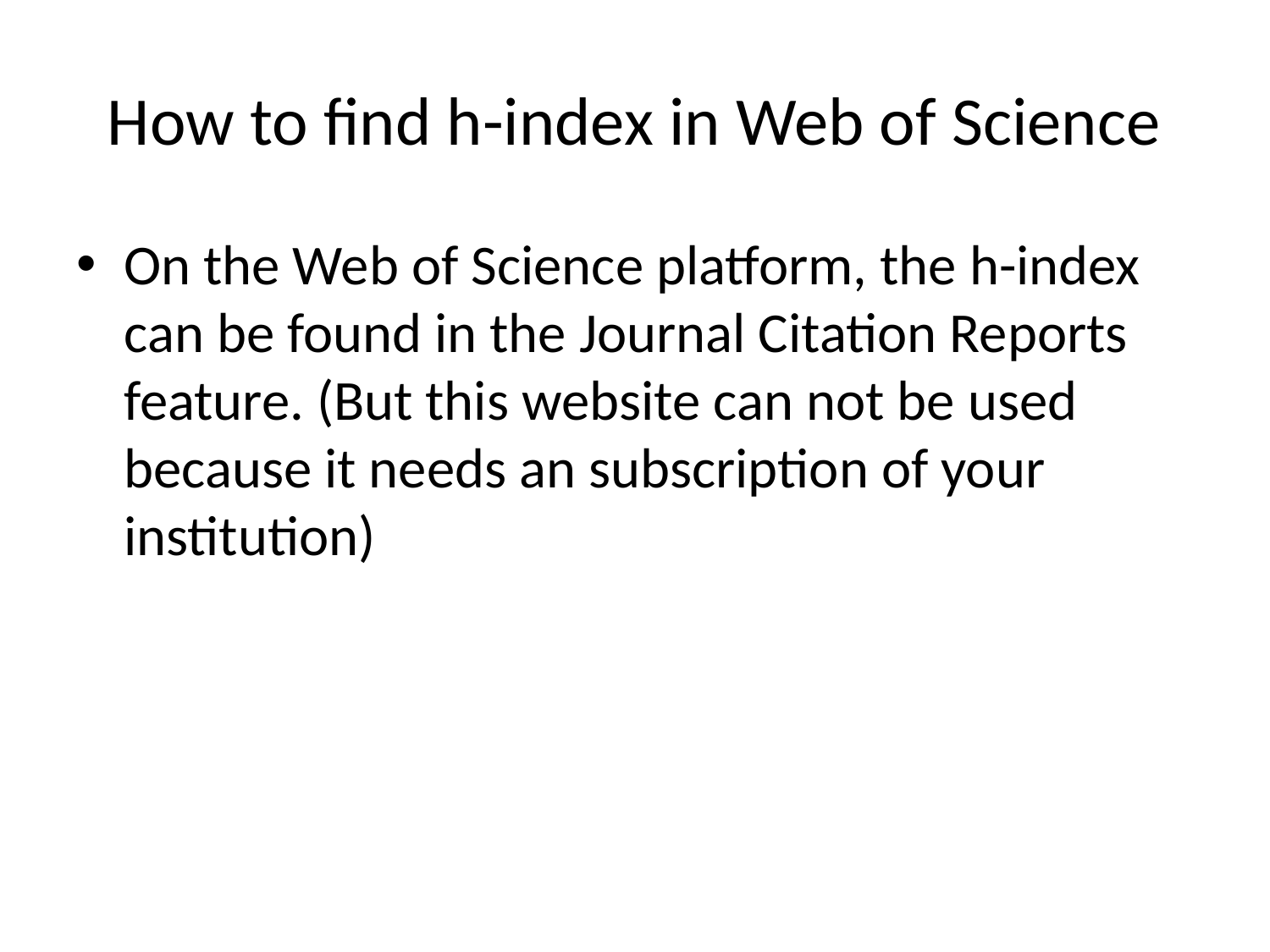

# How to find h-index in Web of Science
On the Web of Science platform, the h-index can be found in the Journal Citation Reports feature. (But this website can not be used because it needs an subscription of your institution)